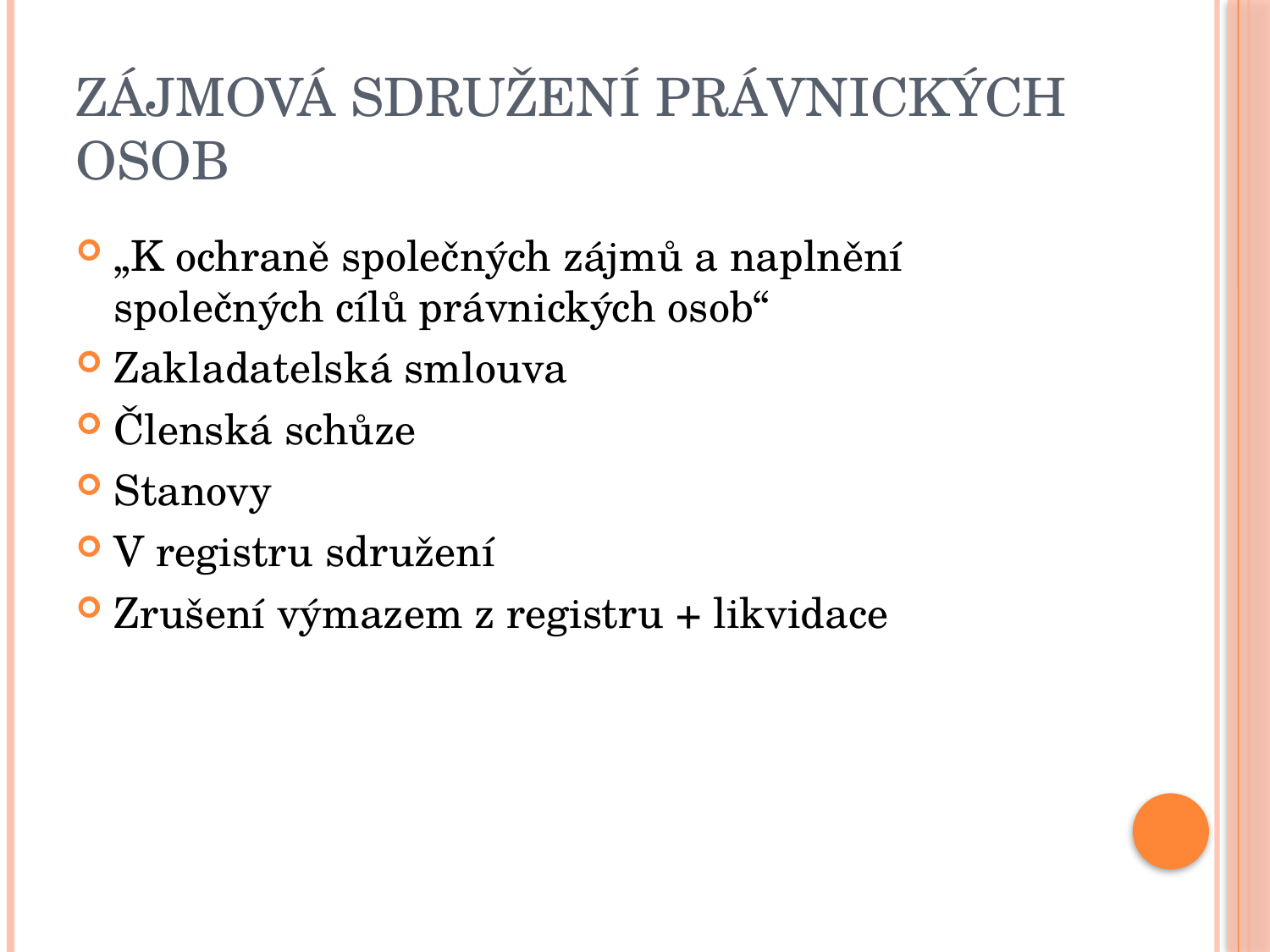

# Zájmová sdružení právnických osob
„K ochraně společných zájmů a naplnění společných cílů právnických osob“
Zakladatelská smlouva
Členská schůze
Stanovy
V registru sdružení
Zrušení výmazem z registru + likvidace